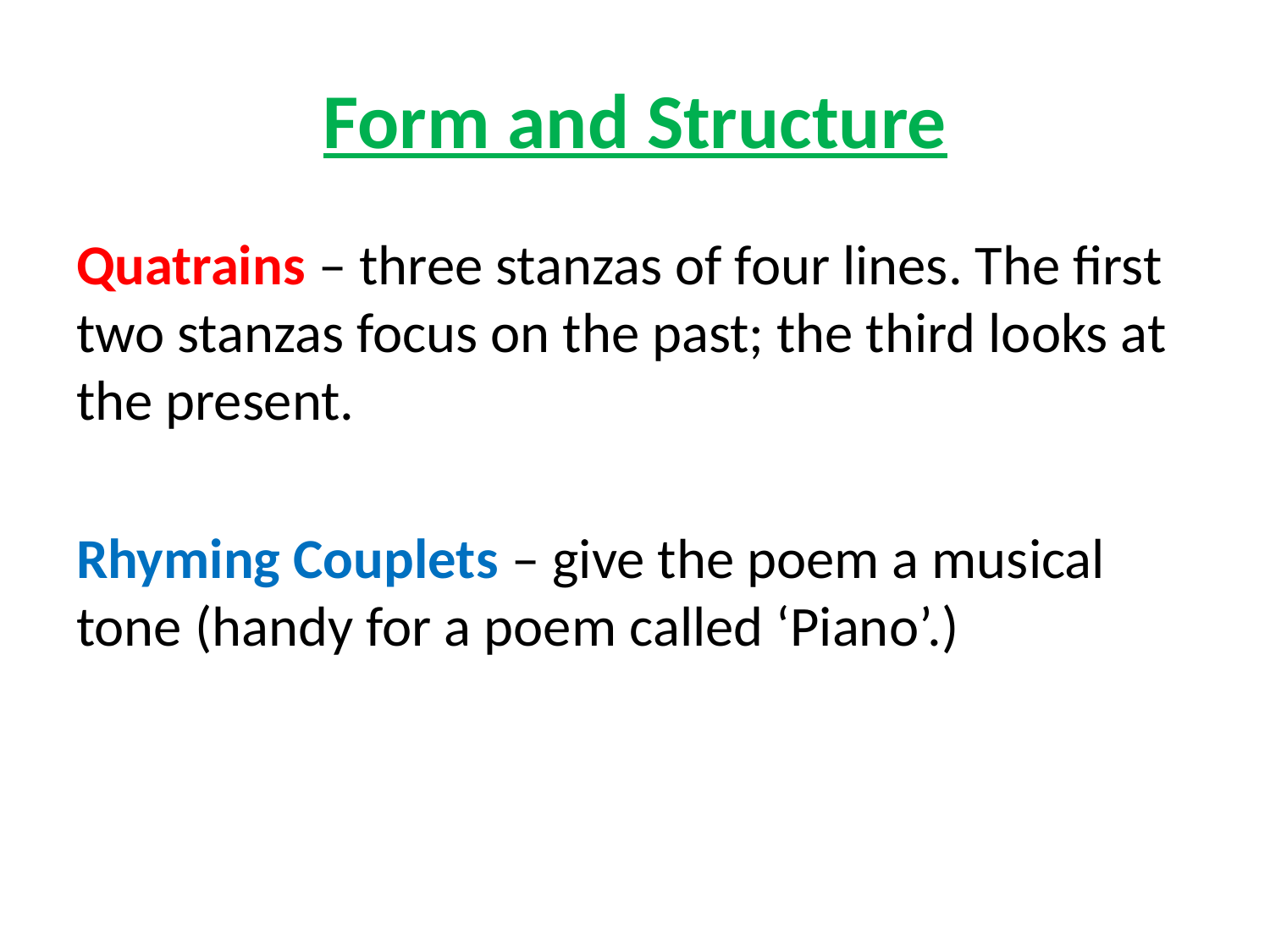

# Form and Structure
Quatrains – three stanzas of four lines. The first two stanzas focus on the past; the third looks at the present.

Rhyming Couplets – give the poem a musical tone (handy for a poem called ‘Piano’.)